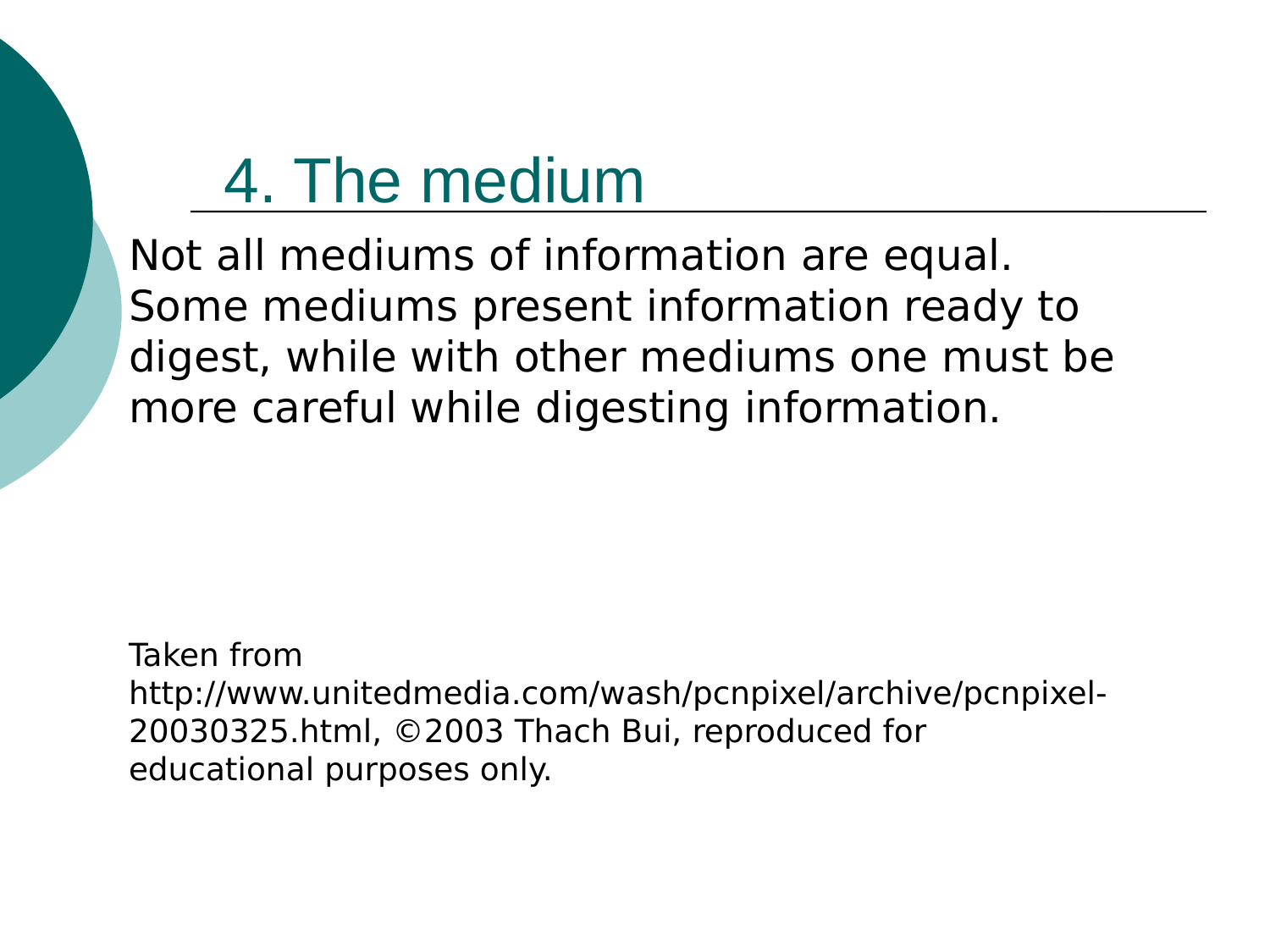

4. The medium
Not all mediums of information are equal. Some mediums present information ready to digest, while with other mediums one must be more careful while digesting information.

Taken from http://www.unitedmedia.com/wash/pcnpixel/archive/pcnpixel-20030325.html, ©2003 Thach Bui, reproduced for educational purposes only.